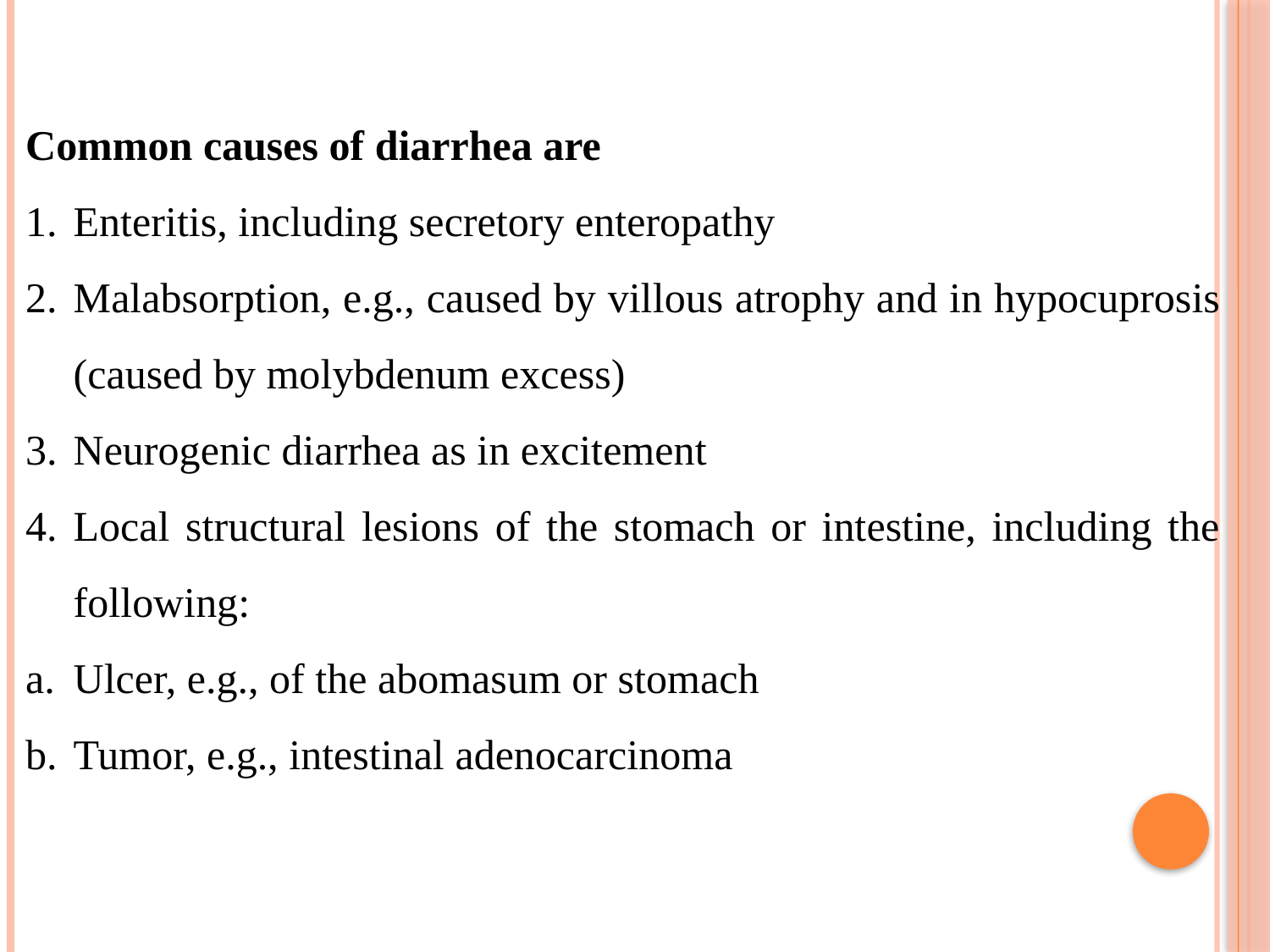

Common causes of diarrhea are
Enteritis, including secretory enteropathy
Malabsorption, e.g., caused by villous atrophy and in hypocuprosis (caused by molybdenum excess)
Neurogenic diarrhea as in excitement
Local structural lesions of the stomach or intestine, including the following:
Ulcer, e.g., of the abomasum or stomach
Tumor, e.g., intestinal adenocarcinoma